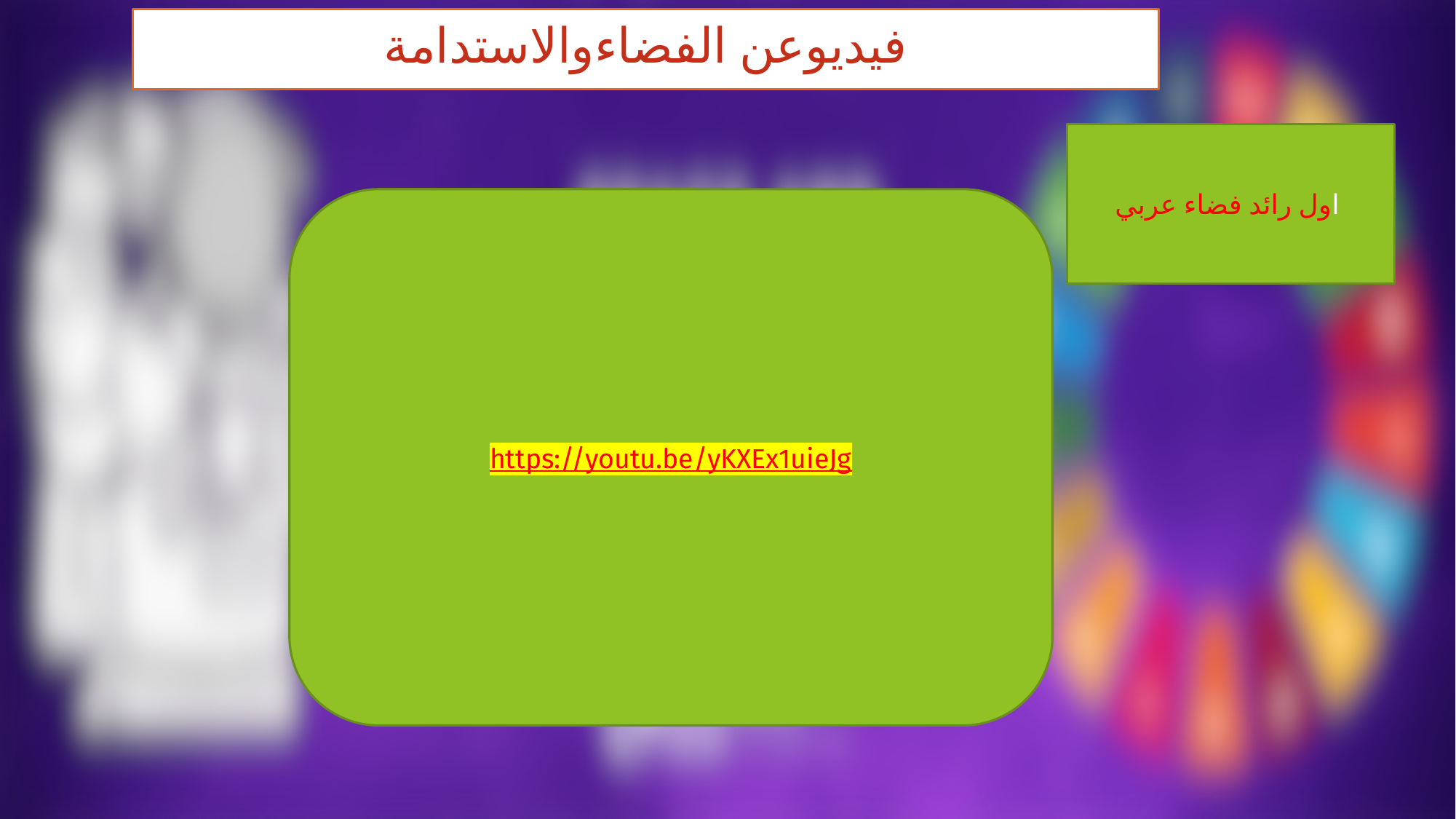

فيديوعن الفضاءوالاستدامة
اول رائد فضاء عربي
https://youtu.be/yKXEx1uieJg